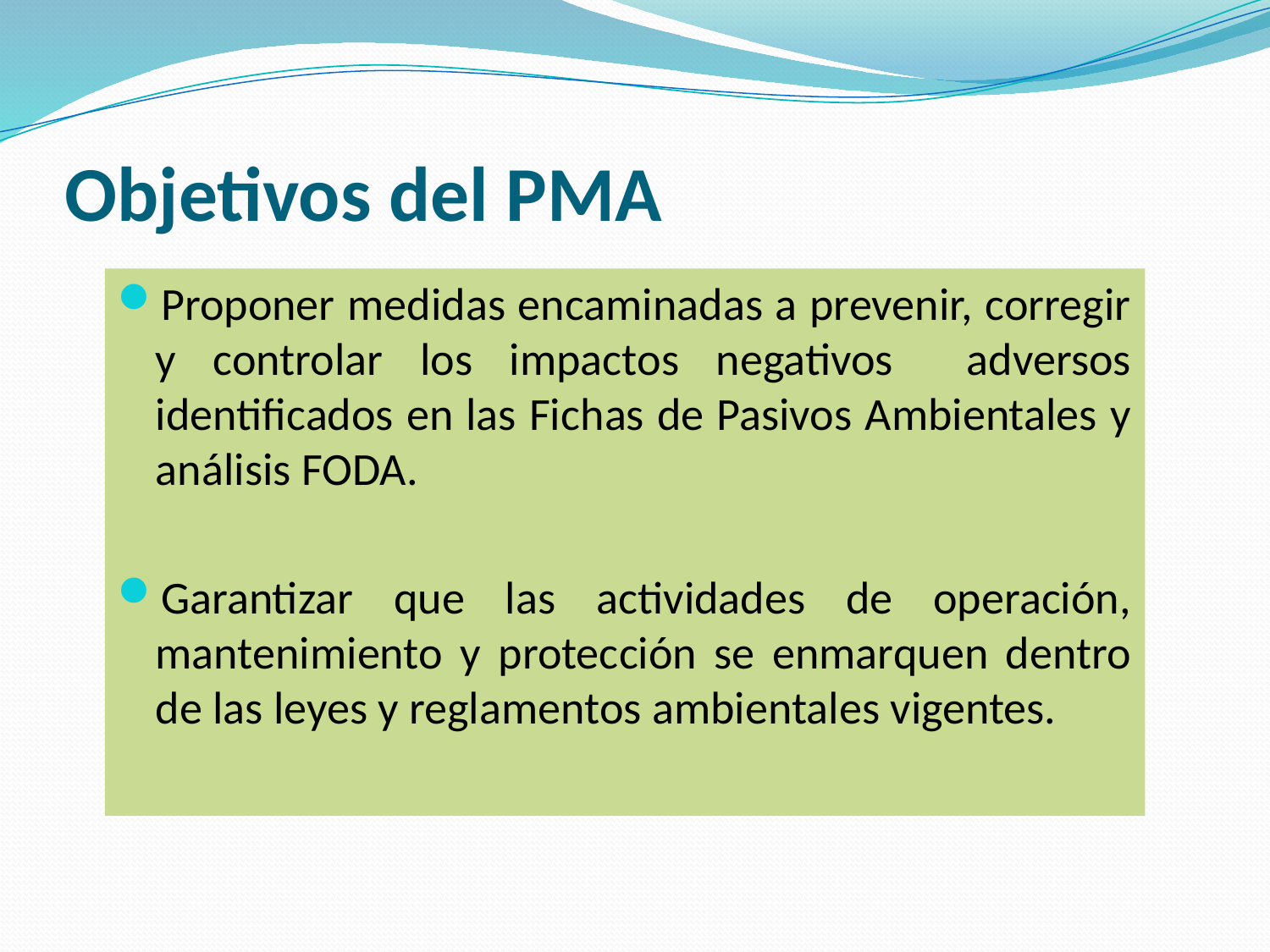

# Objetivos del PMA
Proponer medidas encaminadas a prevenir, corregir y controlar los impactos negativos  adversos identificados en las Fichas de Pasivos Ambientales y análisis FODA.

Garantizar que las actividades de operación, mantenimiento y protección se enmarquen dentro de las leyes y reglamentos ambientales vigentes.